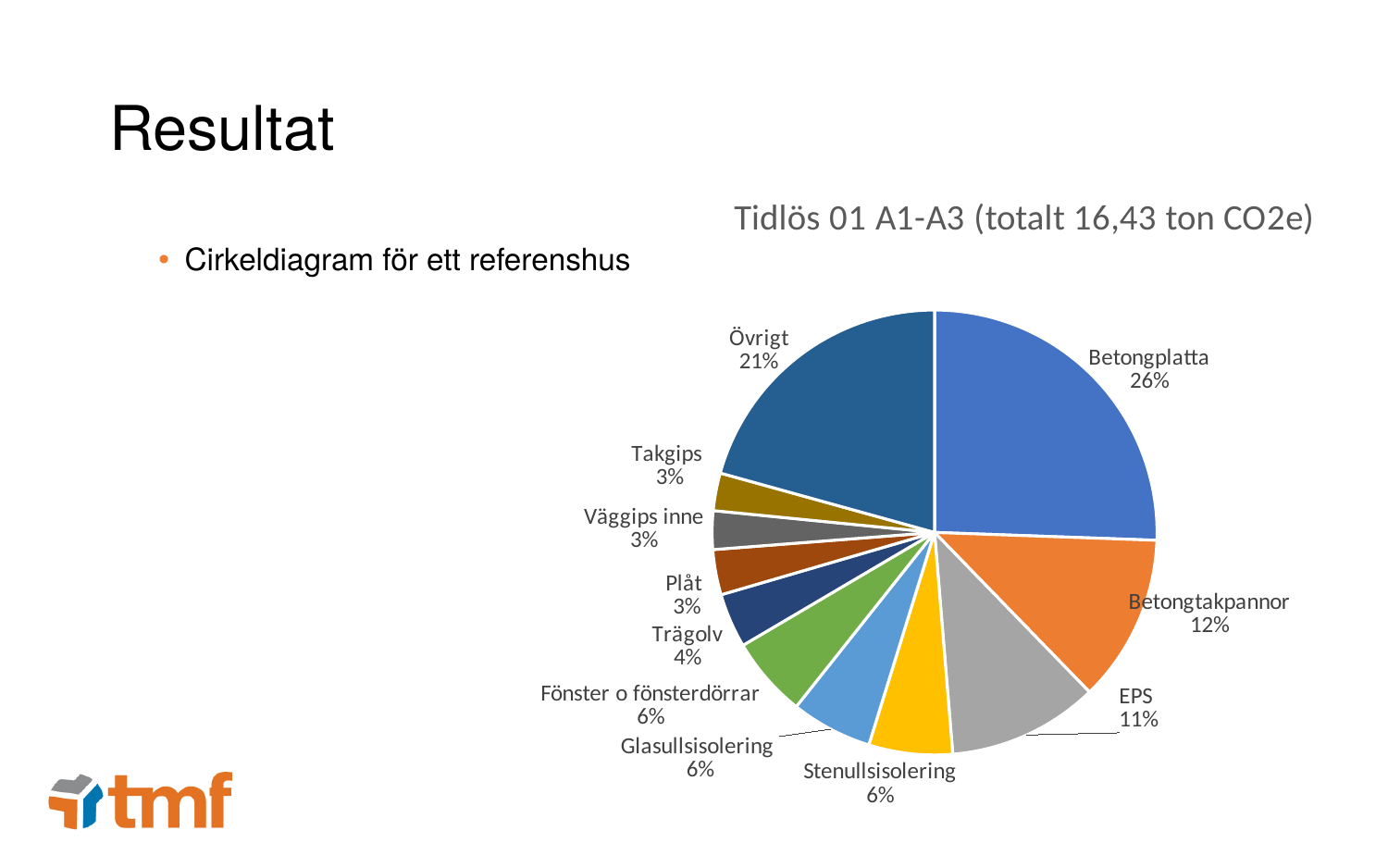

# Resultat

### Chart: Tidlös 01 A1-A3 (totalt 16,43 ton CO2e)

| Category | Kolumn1 |
|---|---|
| Betongplatta | 0.2556299452221546 |
| Betongtakpannor | 0.12172854534388314 |
| EPS  | 0.10955569080949483 |
| Stenullsisolering | 0.06086427267194157 |
| Glasullsisolering  | 0.05903834449178332 |
| Fönster o fönsterdörrar | 0.058429701765063916 |
| Trägolv | 0.039561777236762026 |
| Plåt  | 0.03286670724284845 |
| Väggips inne | 0.027997565429093124 |
| Takgips  | 0.027388922702373707 |
| Övrigt | 0.20693852708460134 |
Cirkeldiagram för ett referenshus